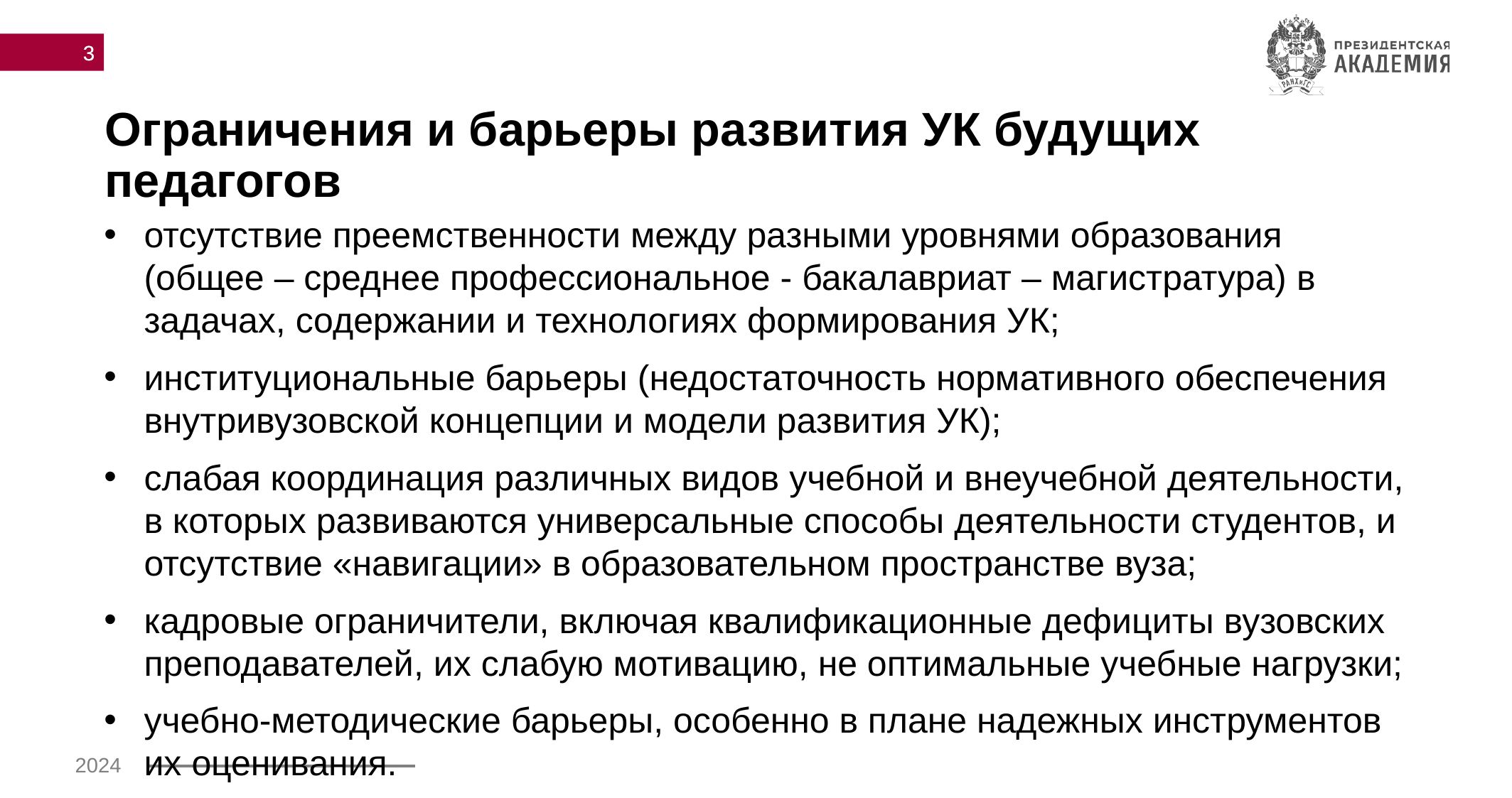

3
# Ограничения и барьеры развития УК будущих педагогов
отсутствие преемственности между разными уровнями образования (общее – среднее профессиональное - бакалавриат – магистратура) в задачах, содержании и технологиях формирования УК;
институциональные барьеры (недостаточность нормативного обеспечения внутривузовской концепции и модели развития УК);
слабая координация различных видов учебной и внеучебной деятельности, в которых развиваются универсальные способы деятельности студентов, и отсутствие «навигации» в образовательном пространстве вуза;
кадровые ограничители, включая квалификационные дефициты вузовских преподавателей, их слабую мотивацию, не оптимальные учебные нагрузки;
учебно-методические барьеры, особенно в плане надежных инструментов их оценивания.